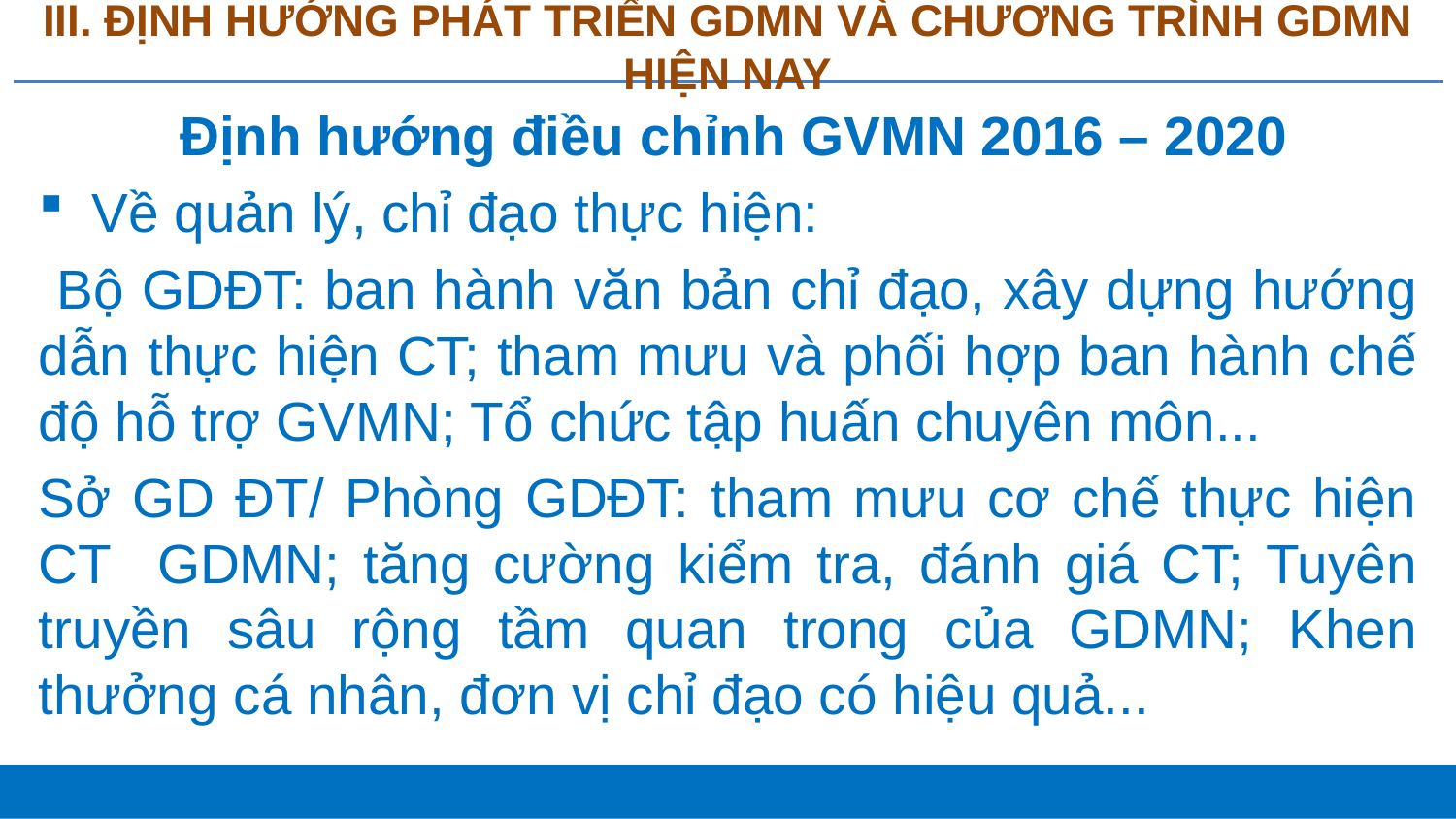

# III. ĐỊNH HƯỚNG PHÁT TRIỂN GDMN VÀ CHƯƠNG TRÌNH GDMN HIỆN NAY
	Định hướng điều chỉnh GVMN 2016 – 2020
Về quản lý, chỉ đạo thực hiện:
 Bộ GDĐT: ban hành văn bản chỉ đạo, xây dựng hướng dẫn thực hiện CT; tham mưu và phối hợp ban hành chế độ hỗ trợ GVMN; Tổ chức tập huấn chuyên môn...
Sở GD ĐT/ Phòng GDĐT: tham mưu cơ chế thực hiện CT  GDMN; tăng cường kiểm tra, đánh giá CT; Tuyên truyền sâu rộng tầm quan trong của GDMN; Khen thưởng cá nhân, đơn vị chỉ đạo có hiệu quả...